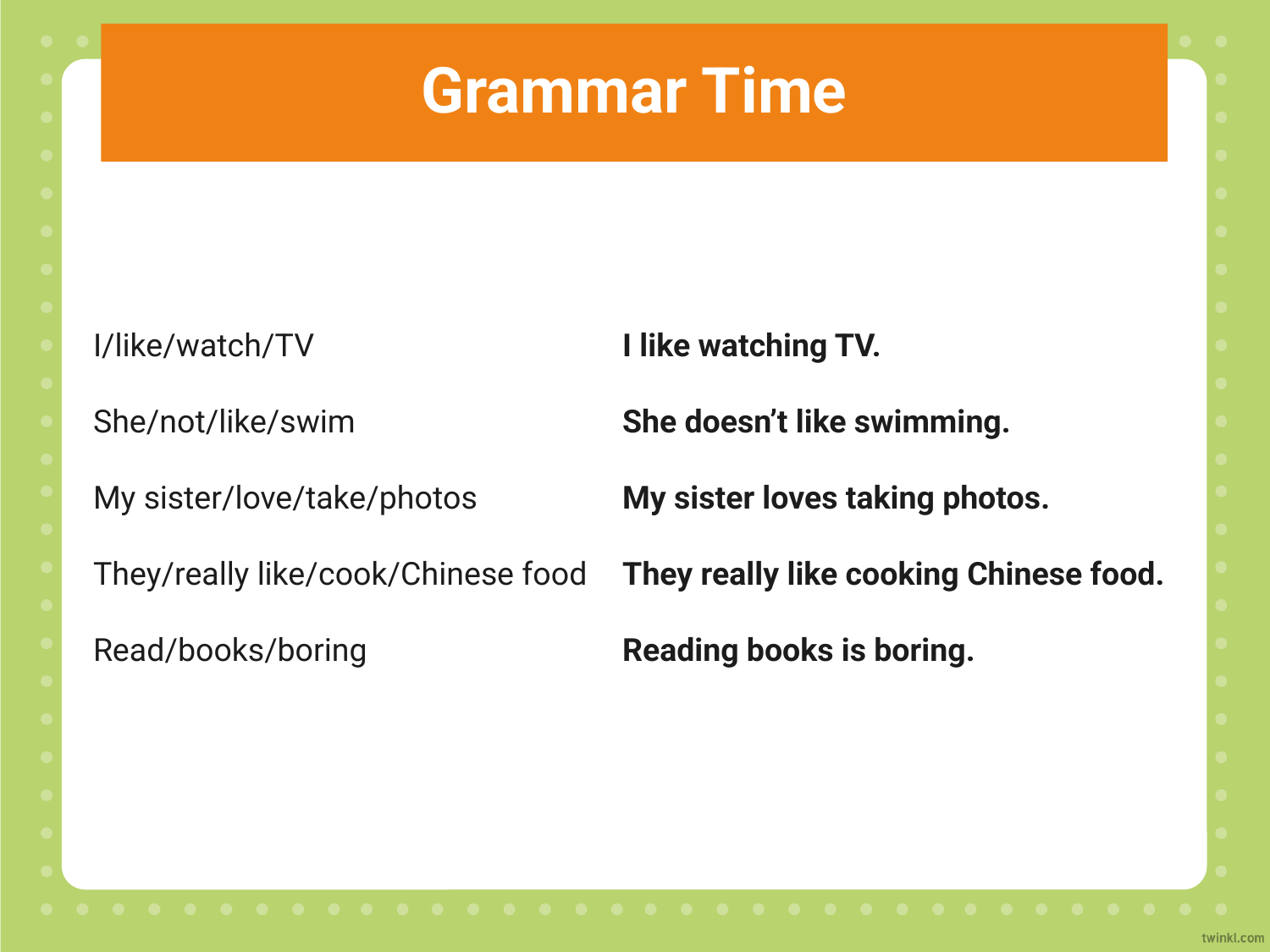

# Grammar Time
I/like/watch/TV
She/not/like/swim
My sister/love/take/photos
They/really like/cook/Chinese food

Read/books/boring
I like watching TV.
She doesn’t like swimming.
My sister loves taking photos.
They really like cooking Chinese food.

Reading books is boring.